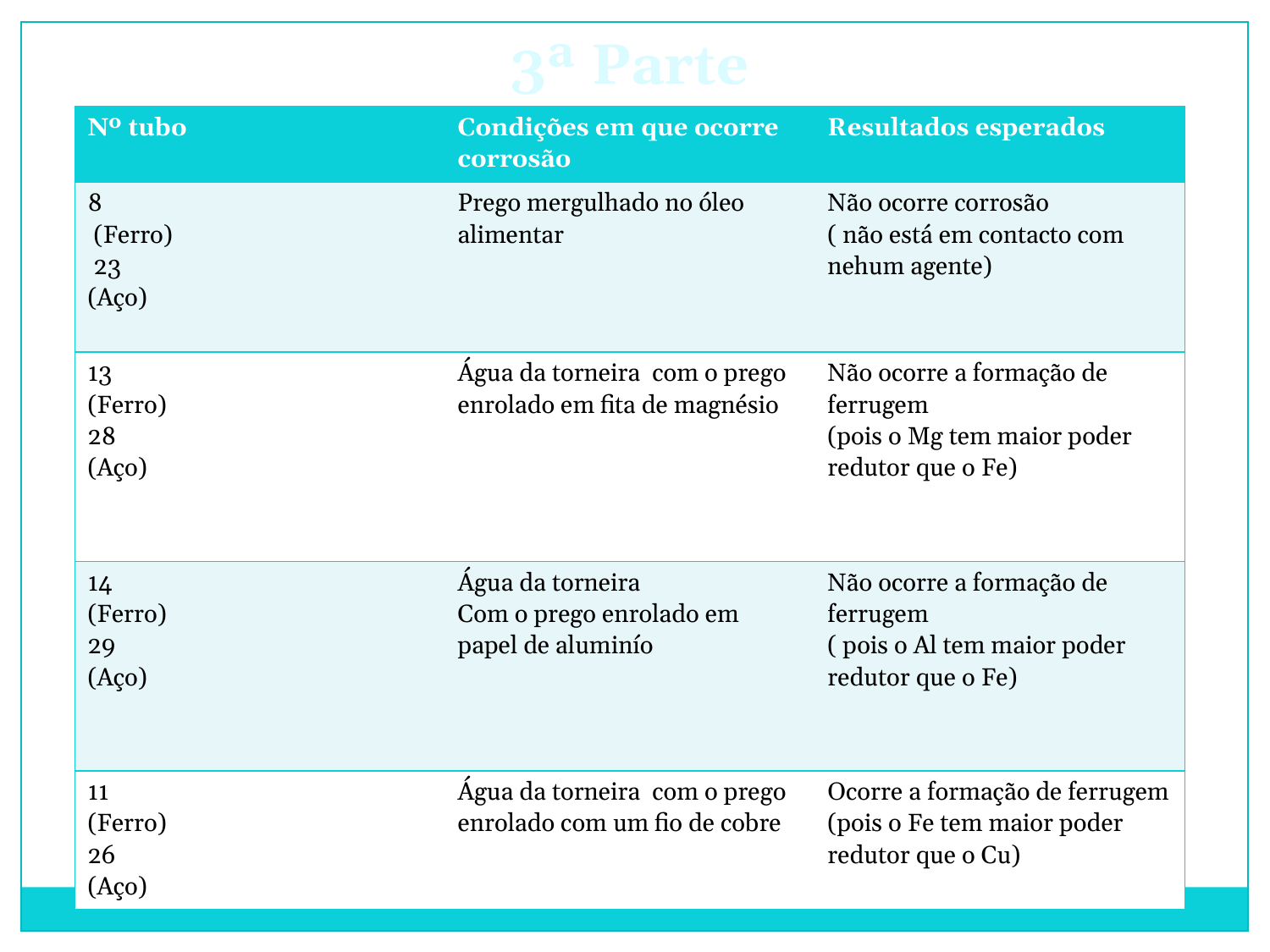

3ª Parte
| Nº tubo | Condições em que ocorre corrosão | Resultados esperados |
| --- | --- | --- |
| 8 (Ferro) 23 (Aço) | Prego mergulhado no óleo alimentar | Não ocorre corrosão ( não está em contacto com nehum agente) |
| 13 (Ferro) 28 (Aço) | Água da torneira com o prego enrolado em fita de magnésio | Não ocorre a formação de ferrugem (pois o Mg tem maior poder redutor que o Fe) |
| 14 (Ferro) 29 (Aço) | Água da torneira Com o prego enrolado em papel de aluminío | Não ocorre a formação de ferrugem ( pois o Al tem maior poder redutor que o Fe) |
| 11 (Ferro) 26 (Aço) | Água da torneira com o prego enrolado com um fio de cobre | Ocorre a formação de ferrugem (pois o Fe tem maior poder redutor que o Cu) |